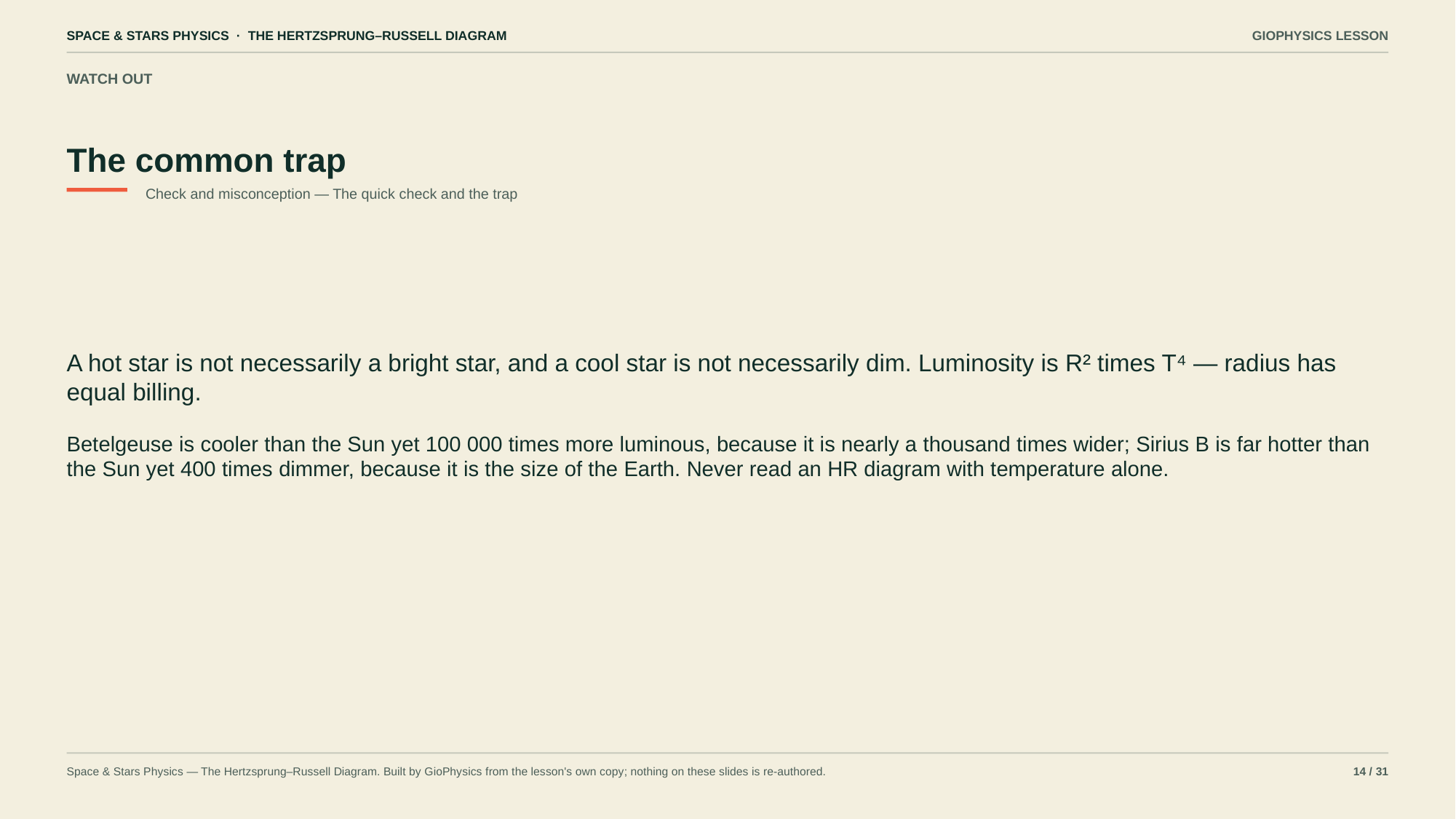

SPACE & STARS PHYSICS  ·  THE HERTZSPRUNG–RUSSELL DIAGRAM
GIOPHYSICS LESSON

WATCH OUT
The common trap
Check and misconception — The quick check and the trap

A hot star is not necessarily a bright star, and a cool star is not necessarily dim. Luminosity is R² times T⁴ — radius has equal billing.
Betelgeuse is cooler than the Sun yet 100 000 times more luminous, because it is nearly a thousand times wider; Sirius B is far hotter than the Sun yet 400 times dimmer, because it is the size of the Earth. Never read an HR diagram with temperature alone.

Space & Stars Physics — The Hertzsprung–Russell Diagram. Built by GioPhysics from the lesson's own copy; nothing on these slides is re-authored.
14 / 31